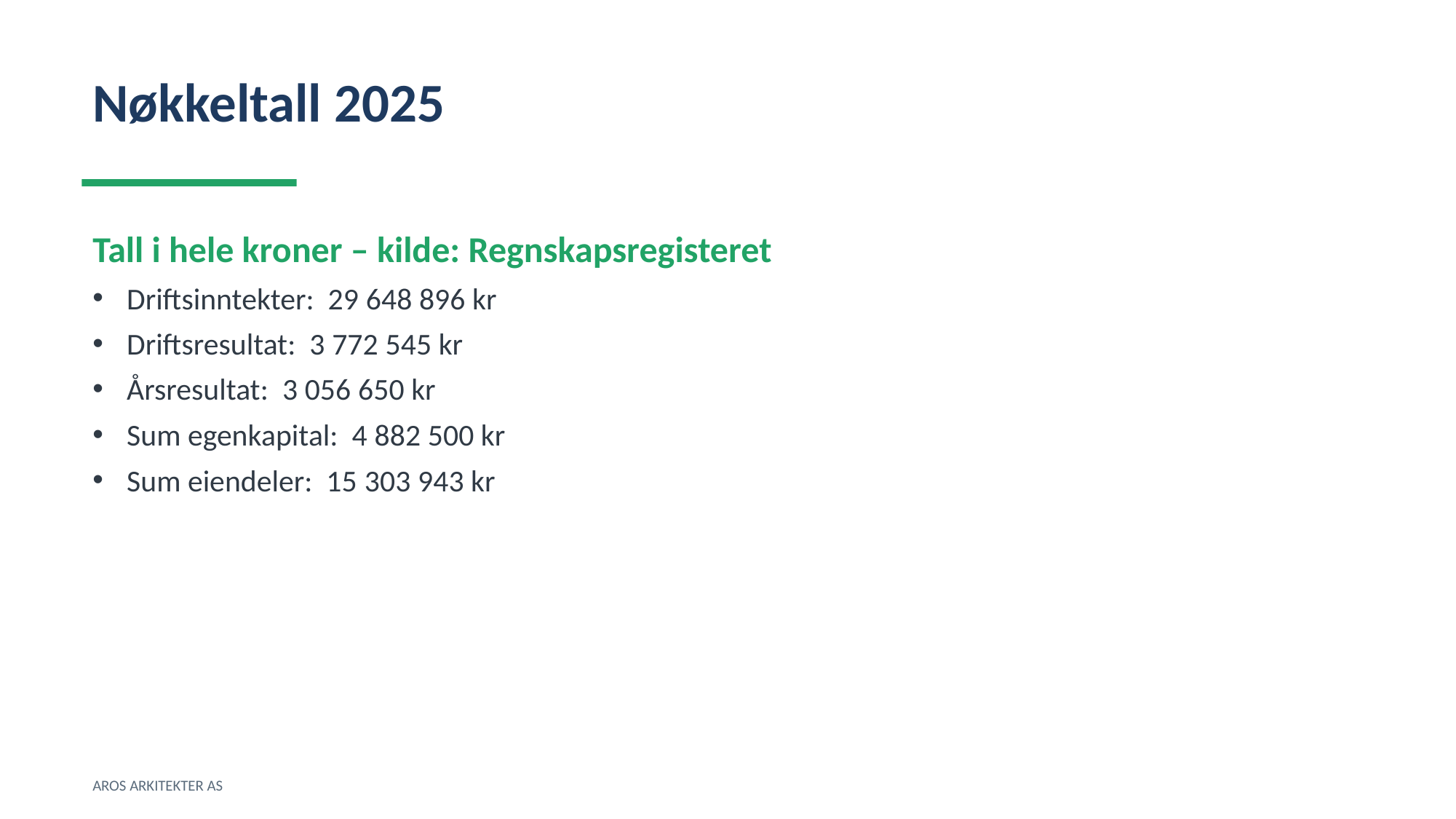

Nøkkeltall 2025

Tall i hele kroner – kilde: Regnskapsregisteret
Driftsinntekter:  29 648 896 kr
Driftsresultat:  3 772 545 kr
Årsresultat:  3 056 650 kr
Sum egenkapital:  4 882 500 kr
Sum eiendeler:  15 303 943 kr
AROS ARKITEKTER AS